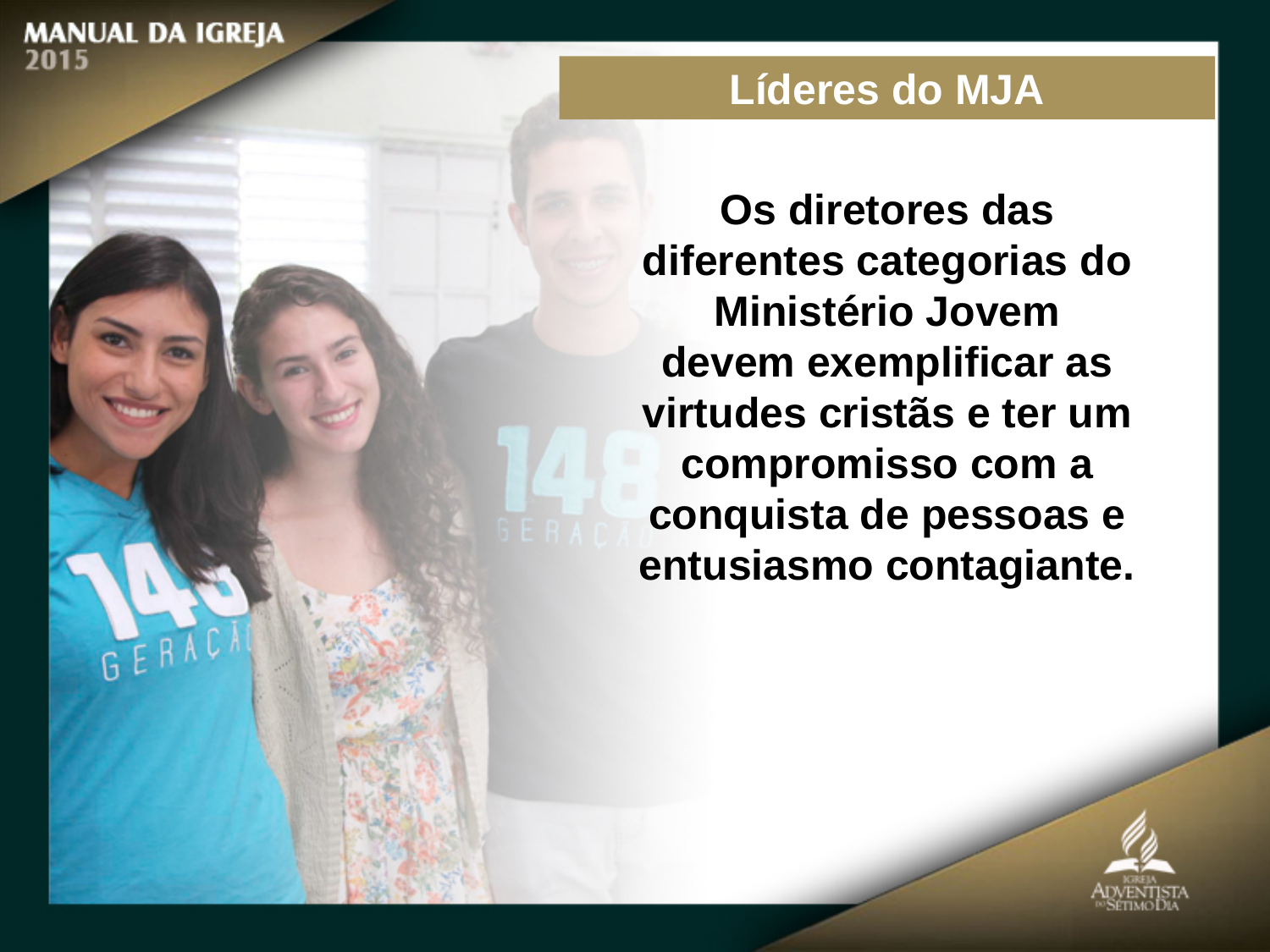

Líderes do MJA
Os diretores das diferentes categorias do Ministério Jovem
devem exemplificar as virtudes cristãs e ter um compromisso com a conquista de pessoas e entusiasmo contagiante.